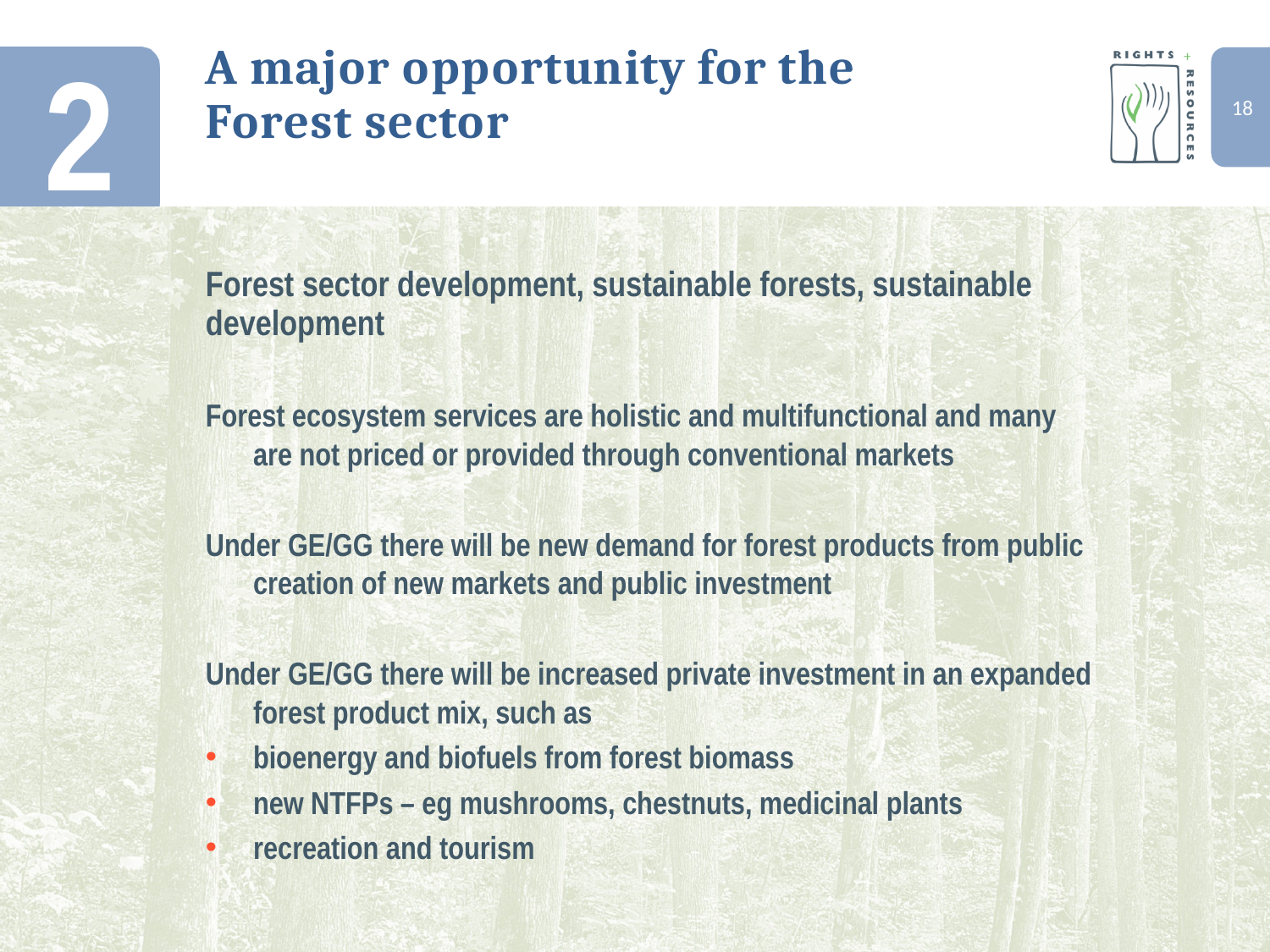

2
# A major opportunity for the Forest sector
Forest sector development, sustainable forests, sustainable development

Forest ecosystem services are holistic and multifunctional and many are not priced or provided through conventional markets

Under GE/GG there will be new demand for forest products from public creation of new markets and public investment

Under GE/GG there will be increased private investment in an expanded forest product mix, such as
bioenergy and biofuels from forest biomass
new NTFPs – eg mushrooms, chestnuts, medicinal plants
recreation and tourism